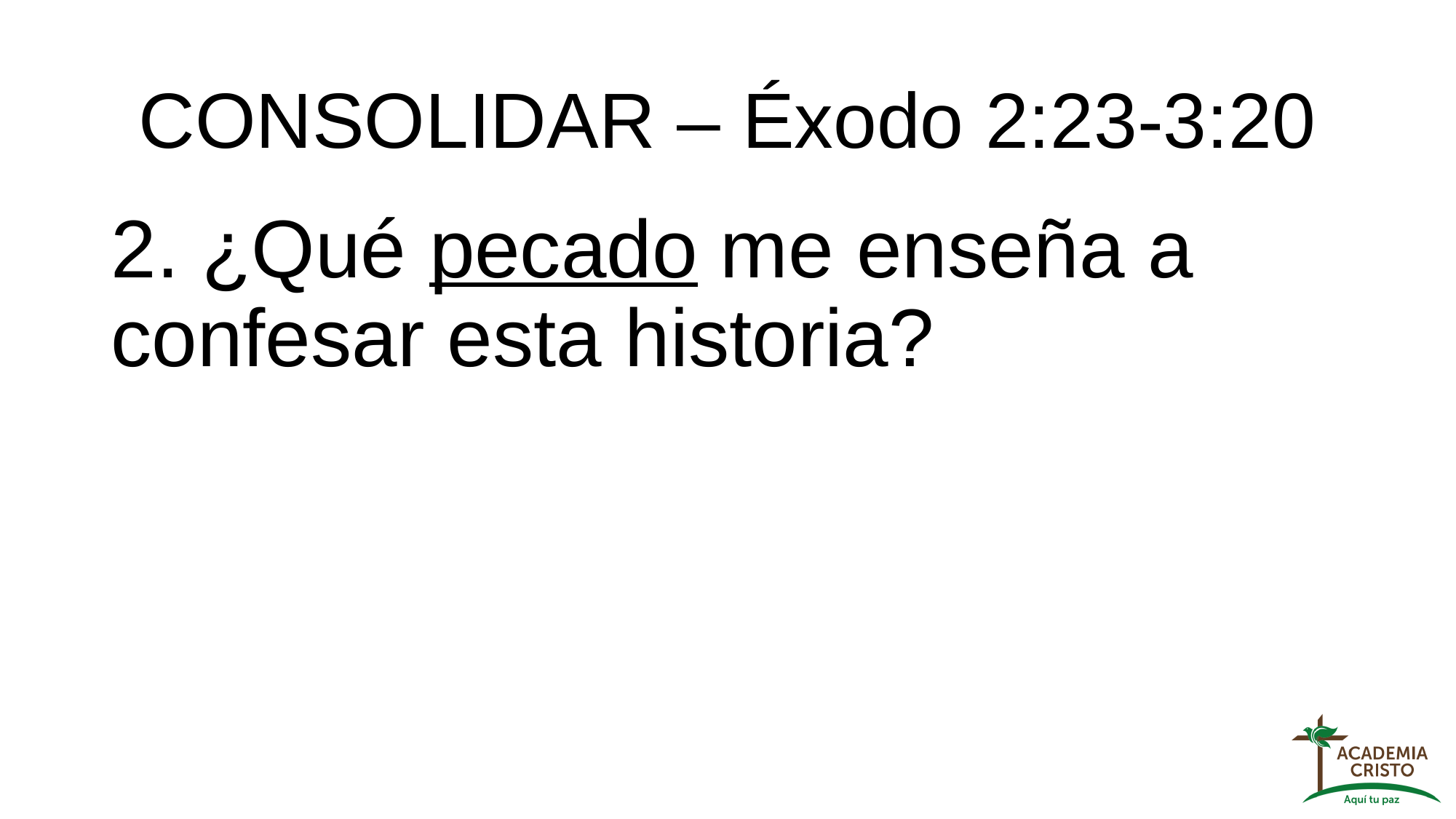

# CONSOLIDAR – Éxodo 2:23-3:20
2. ¿Qué pecado me enseña a confesar esta historia?